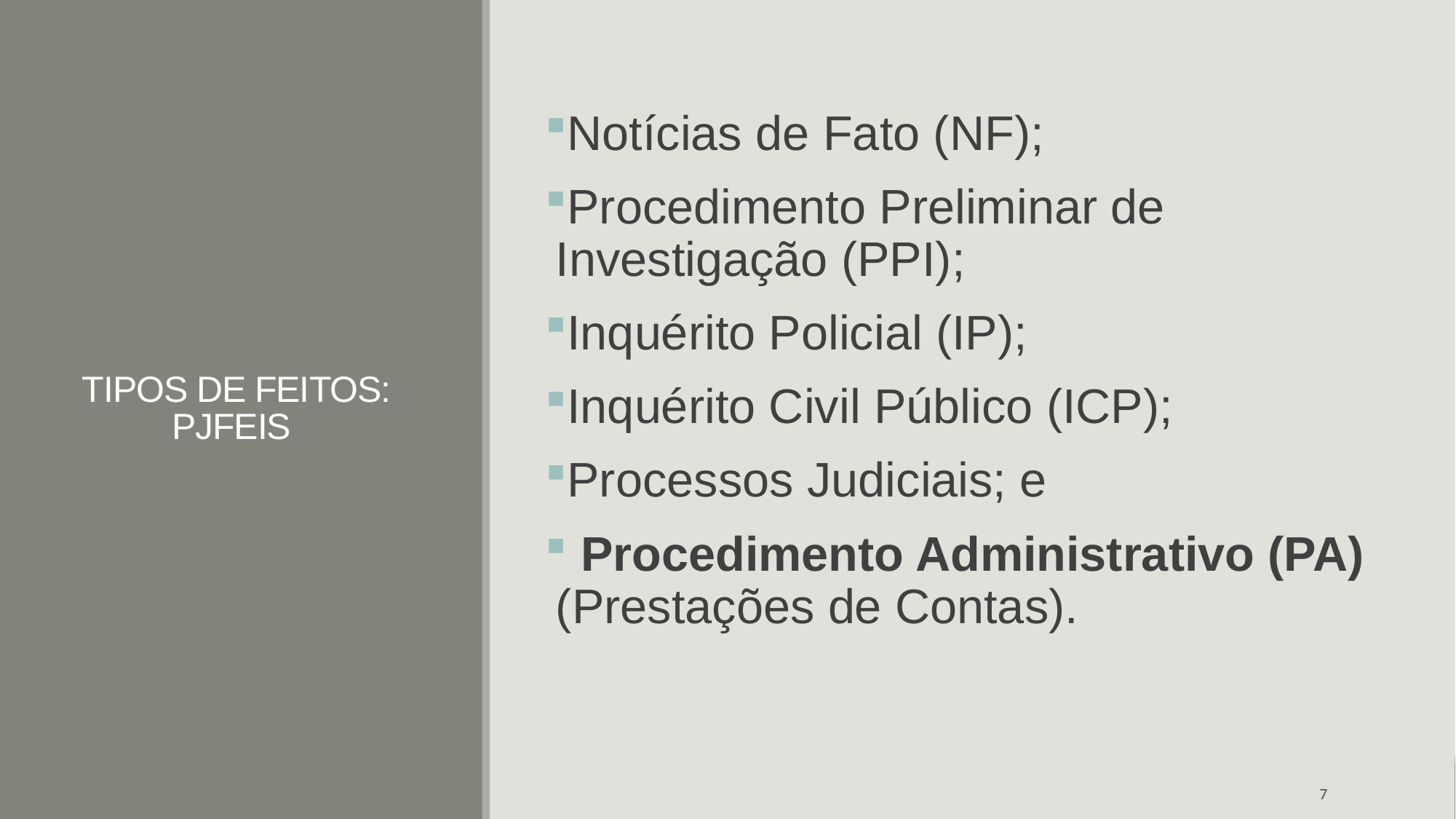

Notícias de Fato (NF);
Procedimento Preliminar de Investigação (PPI);
Inquérito Policial (IP);
Inquérito Civil Público (ICP);
Processos Judiciais; e
 Procedimento Administrativo (PA) (Prestações de Contas).

# TIPOS DE FEITOS: PJFEIS
7